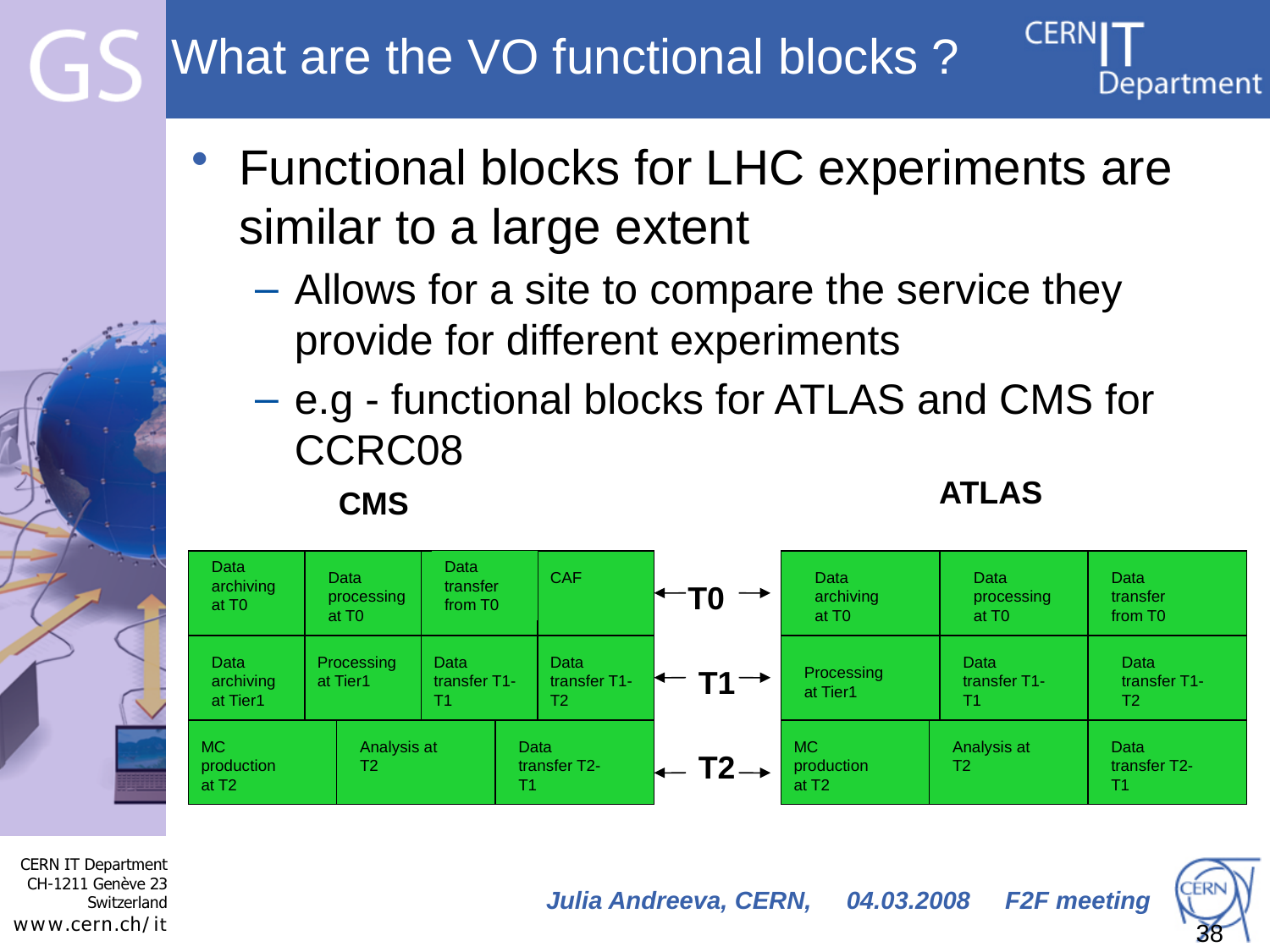

# What are the VO functional blocks ?
Functional blocks for LHC experiments are similar to a large extent
Allows for a site to compare the service they provide for different experiments
e.g - functional blocks for ATLAS and CMS for CCRC08

ATLAS
CMS

Data archiving at T0

Data  transfer from T0

Data processing at T0
CAF
Data archiving at T0
Data processing at T0
Data  transfer from T0
T0

Data archiving at Tier1
Processing at Tier1
Data  transfer T1-T1
Data  transfer T1-T2
Data  transfer T1-T1
Data  transfer T1-T2
T1
Processing at Tier1

MC production at T2
Analysis at T2
Data  transfer T2-T1
MC production at T2
Analysis at T2
Data  transfer T2-T1
T2

Julia Andreeva, CERN,     04.03.2008     F2F meeting
38